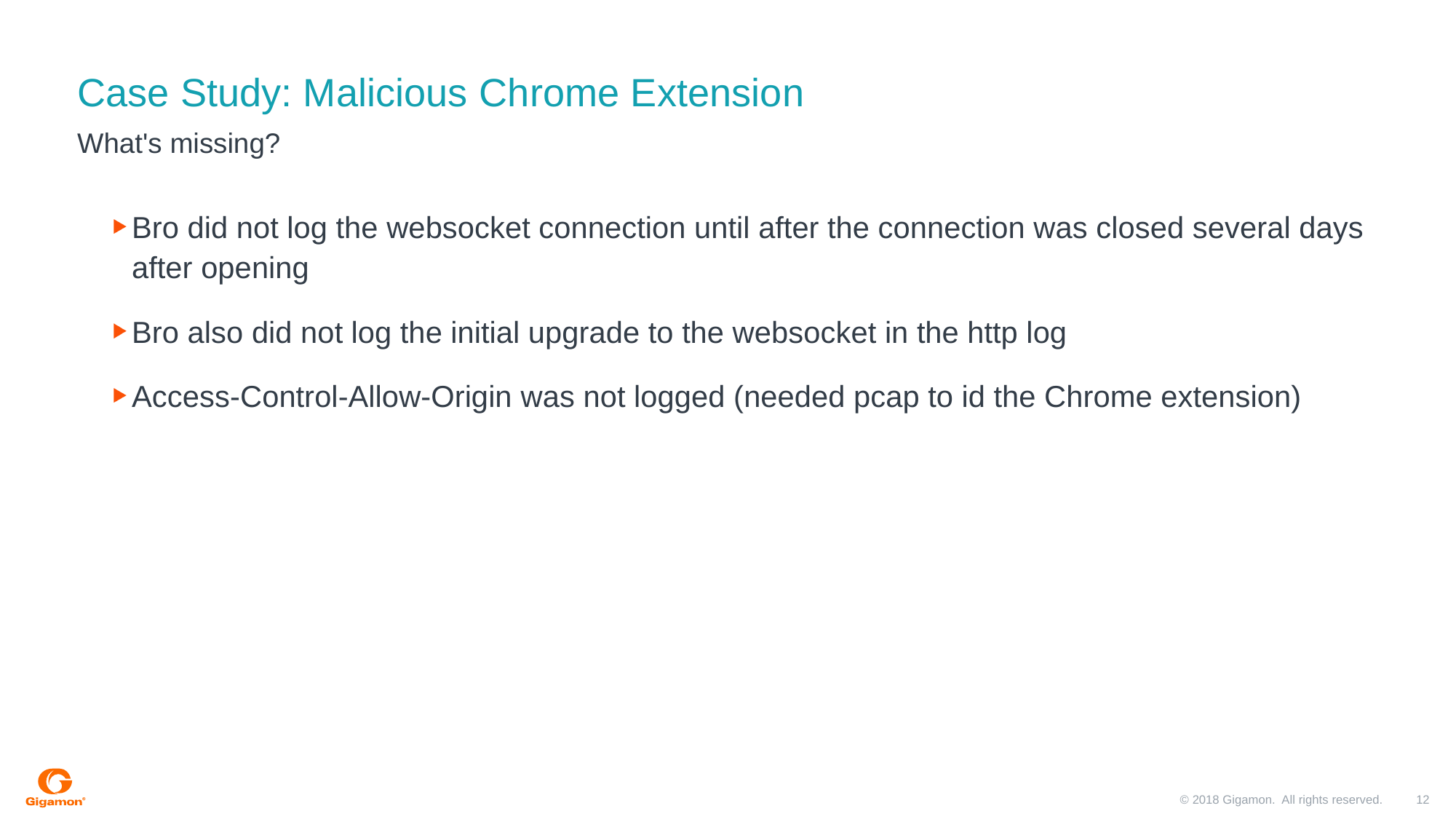

# Case Study: Malicious Chrome Extension
What's missing?
Bro did not log the websocket connection until after the connection was closed several days after opening
Bro also did not log the initial upgrade to the websocket in the http log
Access-Control-Allow-Origin was not logged (needed pcap to id the Chrome extension)